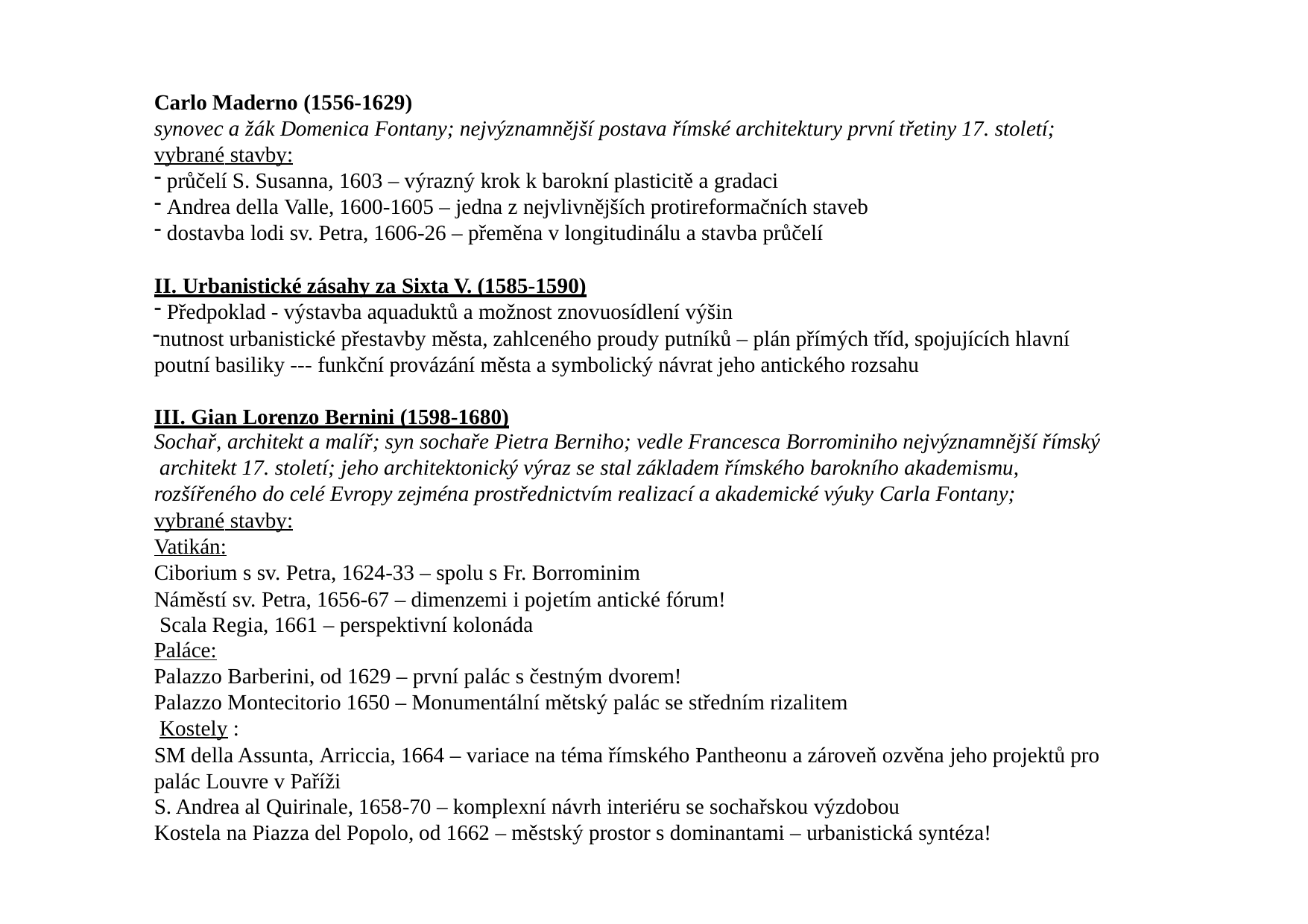

Carlo Maderno (1556-1629)
synovec a žák Domenica Fontany; nejvýznamnější postava římské architektury první třetiny 17. století;
vybrané stavby:
průčelí S. Susanna, 1603 – výrazný krok k barokní plasticitě a gradaci
Andrea della Valle, 1600-1605 – jedna z nejvlivnějších protireformačních staveb
dostavba lodi sv. Petra, 1606-26 – přeměna v longitudinálu a stavba průčelí

II. Urbanistické zásahy za Sixta V. (1585-1590)
Předpoklad - výstavba aquaduktů a možnost znovuosídlení výšin
nutnost urbanistické přestavby města, zahlceného proudy putníků – plán přímých tříd, spojujících hlavní  poutní basiliky --- funkční provázání města a symbolický návrat jeho antického rozsahu

III. Gian Lorenzo Bernini (1598-1680)
Sochař, architekt a malíř; syn sochaře Pietra Berniho; vedle Francesca Borrominiho nejvýznamnější římský  architekt 17. století; jeho architektonický výraz se stal základem římského barokního akademismu,  rozšířeného do celé Evropy zejména prostřednictvím realizací a akademické výuky Carla Fontany;
vybrané stavby:
Vatikán:
Ciborium s sv. Petra, 1624-33 – spolu s Fr. Borrominim
Náměstí sv. Petra, 1656-67 – dimenzemi i pojetím antické fórum!  Scala Regia, 1661 – perspektivní kolonáda
Paláce:
Palazzo Barberini, od 1629 – první palác s čestným dvorem!
Palazzo Montecitorio 1650 – Monumentální mětský palác se středním rizalitem  Kostely :
SM della Assunta, Arriccia, 1664 – variace na téma římského Pantheonu a zároveň ozvěna jeho projektů pro  palác Louvre v Paříži
S. Andrea al Quirinale, 1658-70 – komplexní návrh interiéru se sochařskou výzdobou
Kostela na Piazza del Popolo, od 1662 – městský prostor s dominantami – urbanistická syntéza!